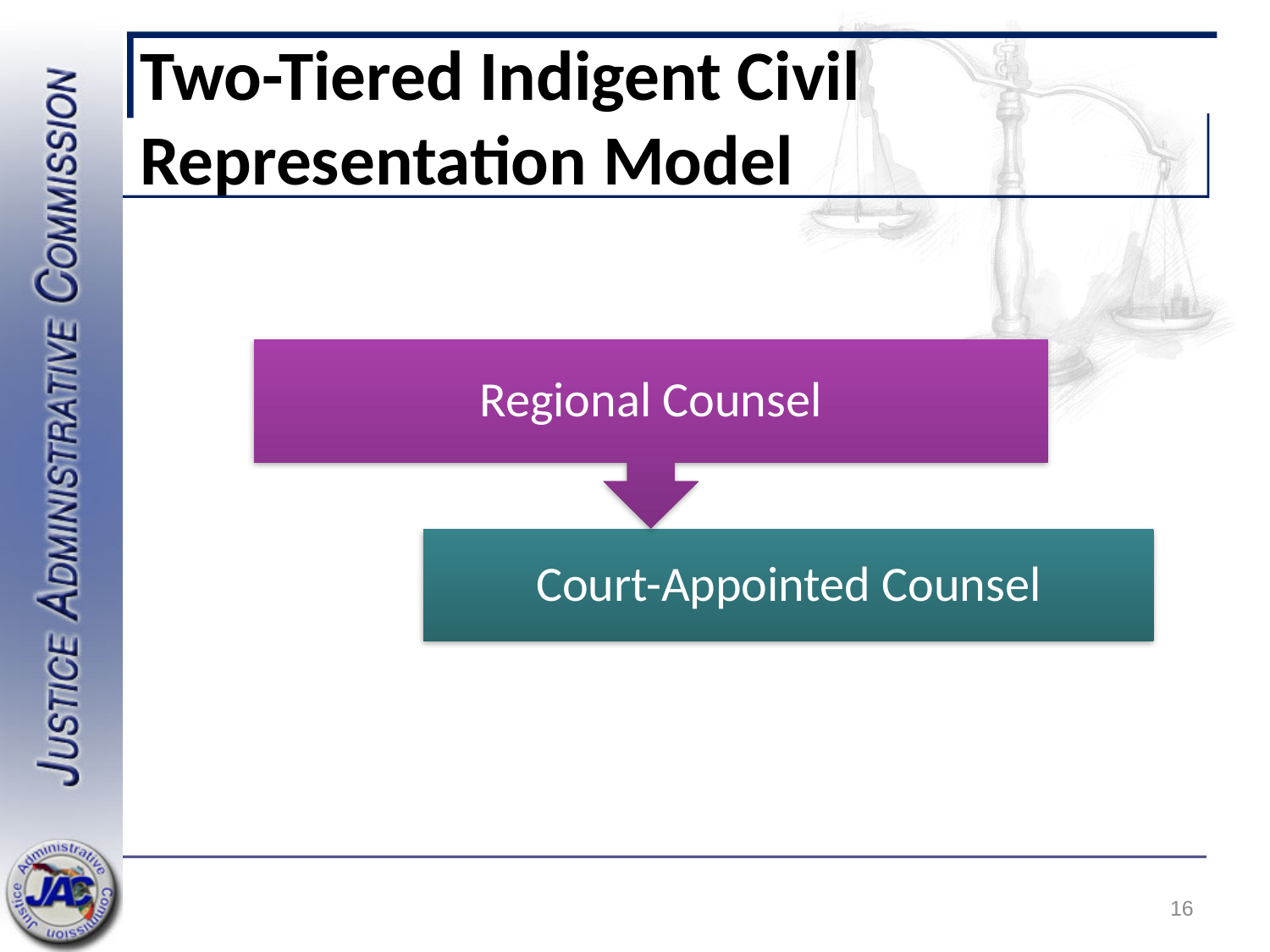

# Two-Tiered Indigent Civil Representation Model
Court-Appointed Counsel
Regional Counsel
16